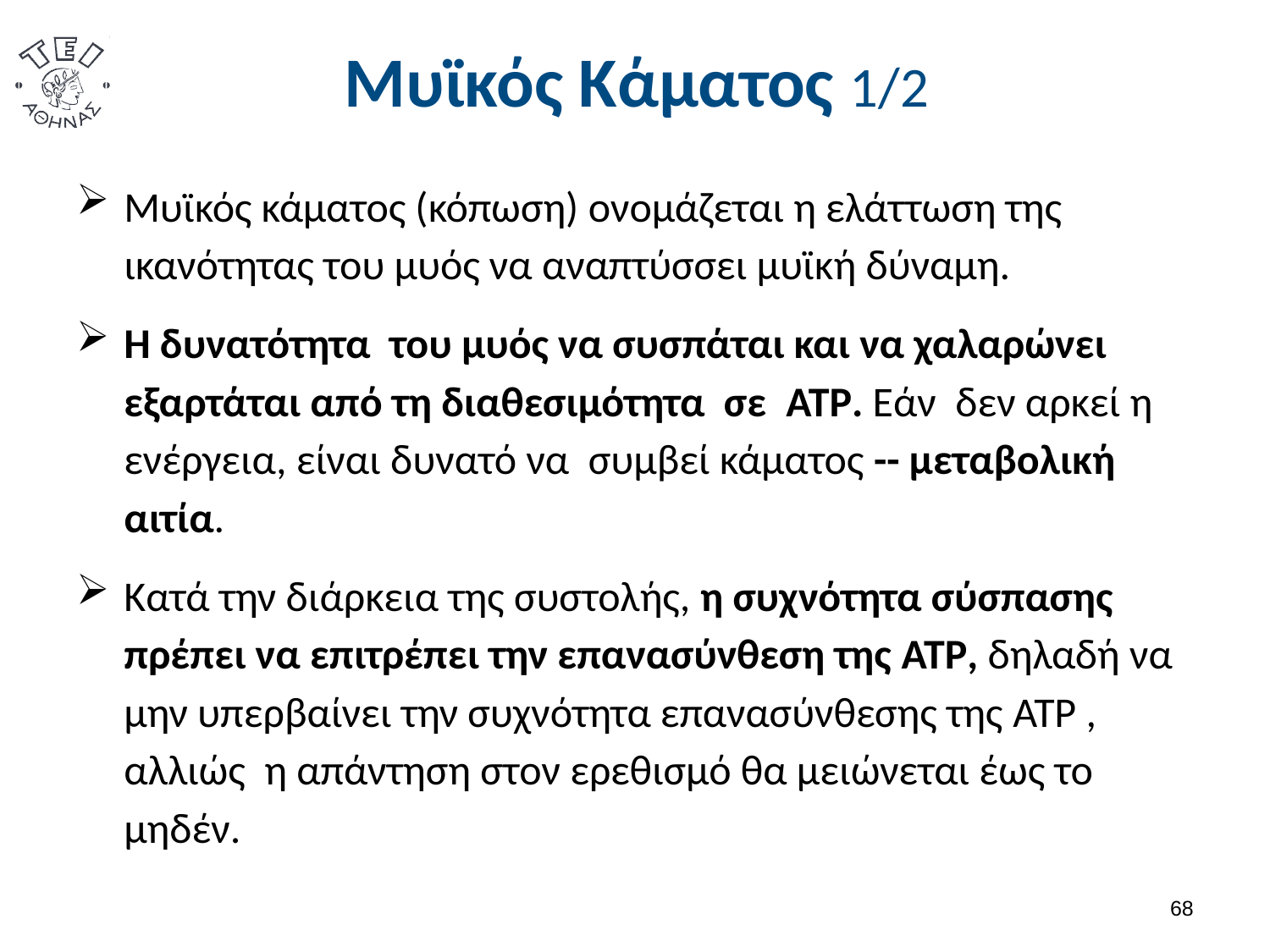

# Μυϊκός Κάματος 1/2
Μυϊκός κάματος (κόπωση) ονομάζεται η ελάττωση της ικανότητας του μυός να αναπτύσσει μυϊκή δύναμη.
Η δυνατότητα  του μυός να συσπάται και να χαλαρώνει εξαρτάται από τη διαθεσιμότητα  σε  ATP. Εάν  δεν αρκεί η ενέργεια, είναι δυνατό να  συμβεί κάματος -- μεταβολική  αιτία.
Κατά την διάρκεια της συστολής, η συχνότητα σύσπασης πρέπει να επιτρέπει την επανασύνθεση της ATP, δηλαδή να μην υπερβαίνει την συχνότητα επανασύνθεσης της ATP , αλλιώς  η απάντηση στον ερεθισμό θα μειώνεται έως το μηδέν.

68